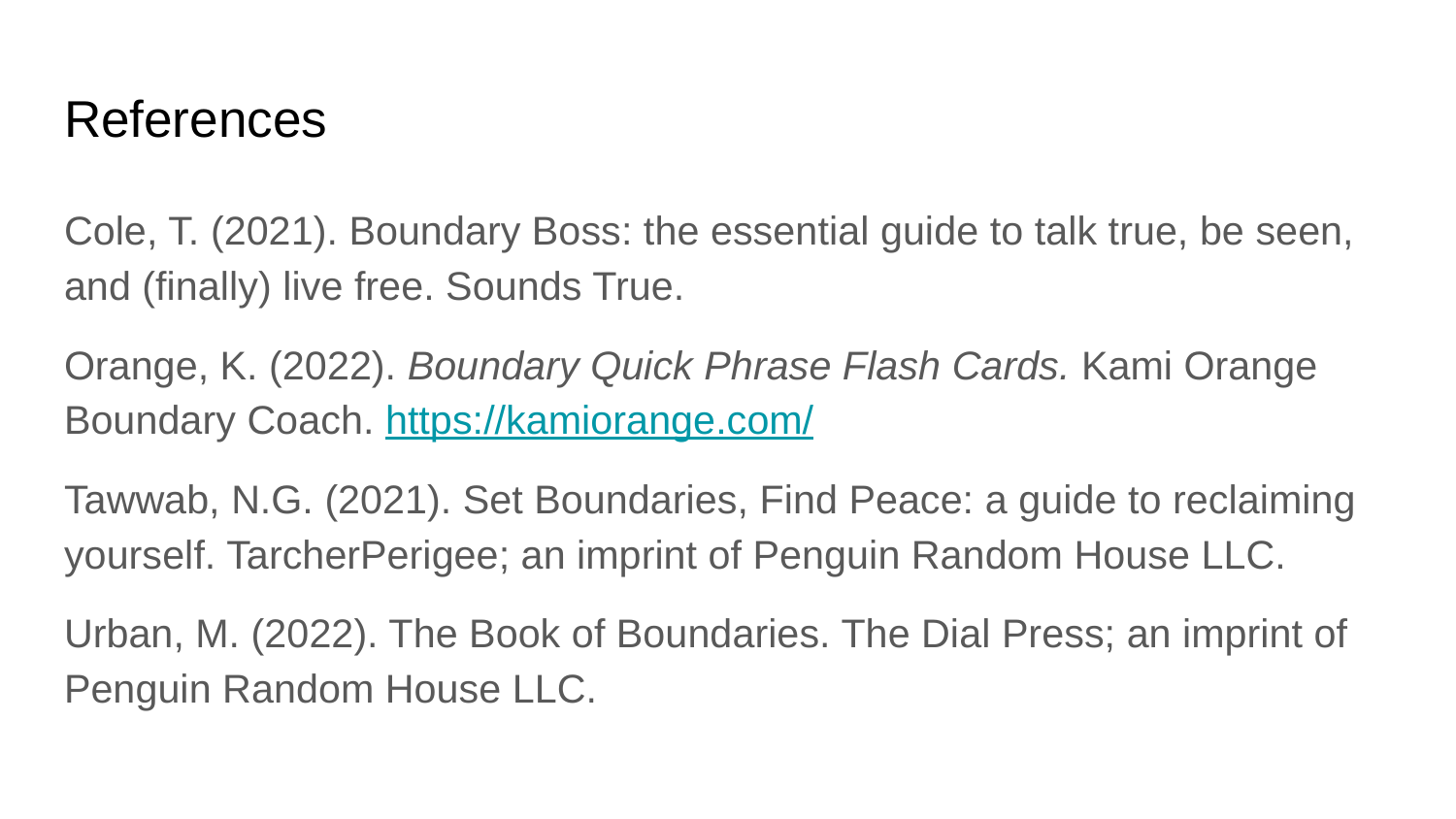

# References
Cole, T. (2021). Boundary Boss: the essential guide to talk true, be seen, and (finally) live free. Sounds True.
Orange, K. (2022). Boundary Quick Phrase Flash Cards. Kami Orange Boundary Coach. https://kamiorange.com/
Tawwab, N.G. (2021). Set Boundaries, Find Peace: a guide to reclaiming yourself. TarcherPerigee; an imprint of Penguin Random House LLC.
Urban, M. (2022). The Book of Boundaries. The Dial Press; an imprint of Penguin Random House LLC.